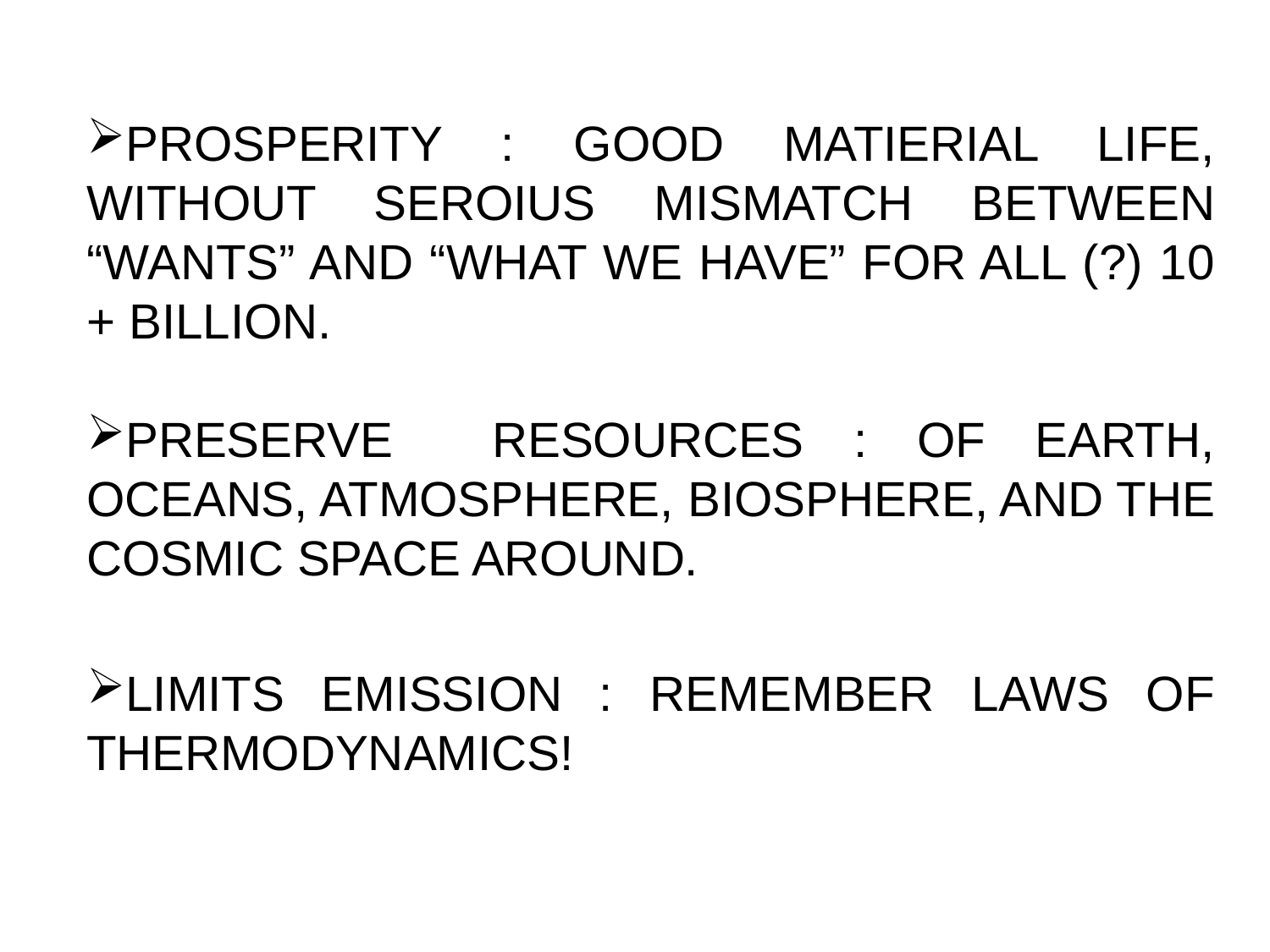

PROSPERITY : GOOD MATIERIAL LIFE, WITHOUT SEROIUS MISMATCH BETWEEN “WANTS” AND “WHAT WE HAVE” FOR ALL (?) 10 + BILLION.

PRESERVE  RESOURCES : OF EARTH, OCEANS, ATMOSPHERE, BIOSPHERE, AND THE COSMIC SPACE AROUND.

LIMITS EMISSION : REMEMBER LAWS OF THERMODYNAMICS!